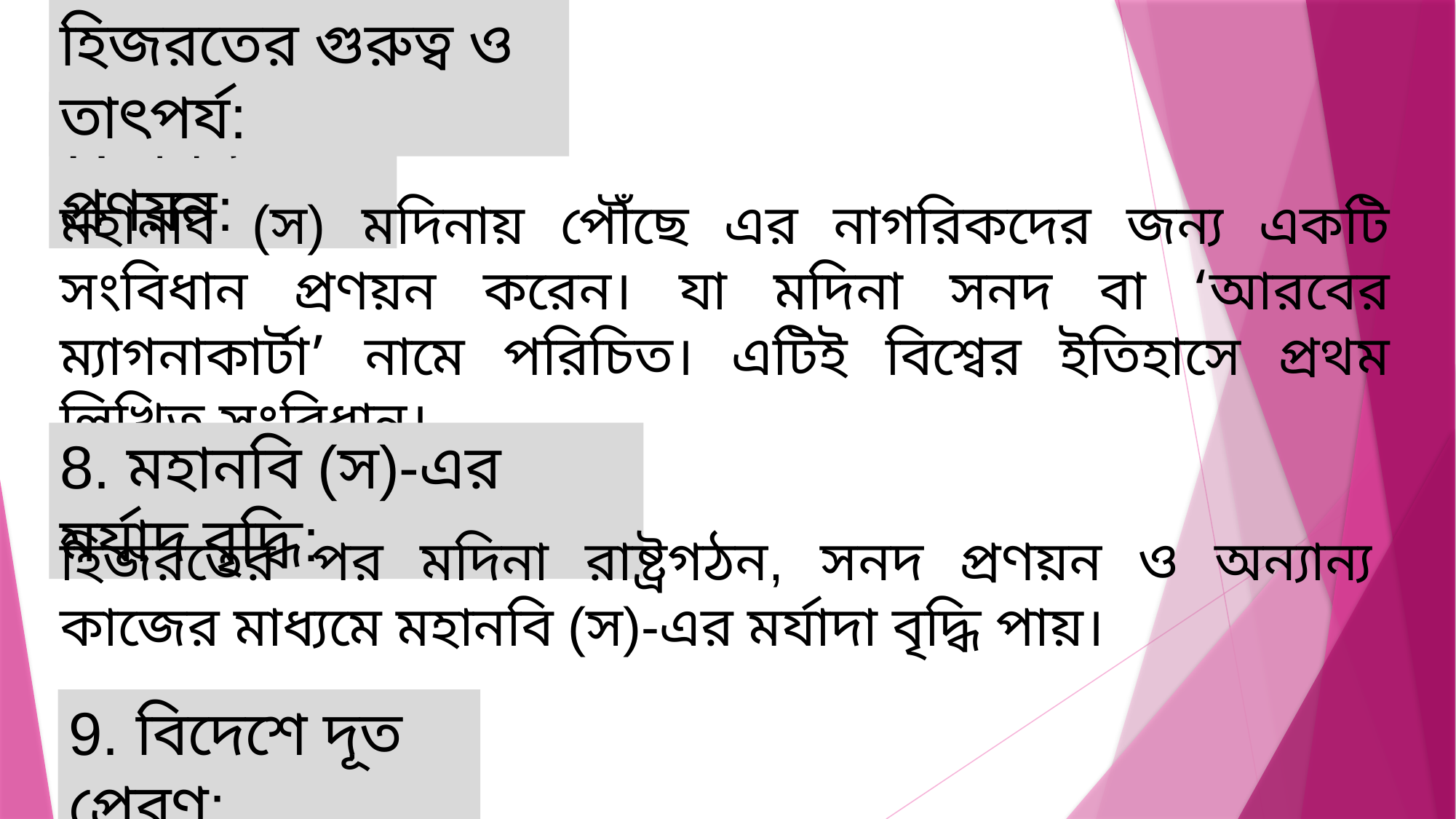

হিজরতের গুরুত্ব ও তাৎপর্য:
7. সনদ প্রণয়ন:
মহানবি (স) মদিনায় পৌঁছে এর নাগরিকদের জন্য একটি সংবিধান প্রণয়ন করেন। যা মদিনা সনদ বা ‘আরবের ম্যাগনাকার্টা’ নামে পরিচিত। এটিই বিশ্বের ইতিহাসে প্রথম লিখিত সংবিধান।
8. মহানবি (স)-এর মর্যাদ বৃদ্ধি:
হিজরতের পর মদিনা রাষ্ট্রগঠন, সনদ প্রণয়ন ও অন্যান্য কাজের মাধ্যমে মহানবি (স)-এর মর্যাদা বৃদ্ধি পায়।
9. বিদেশে দূত প্রেরণ: